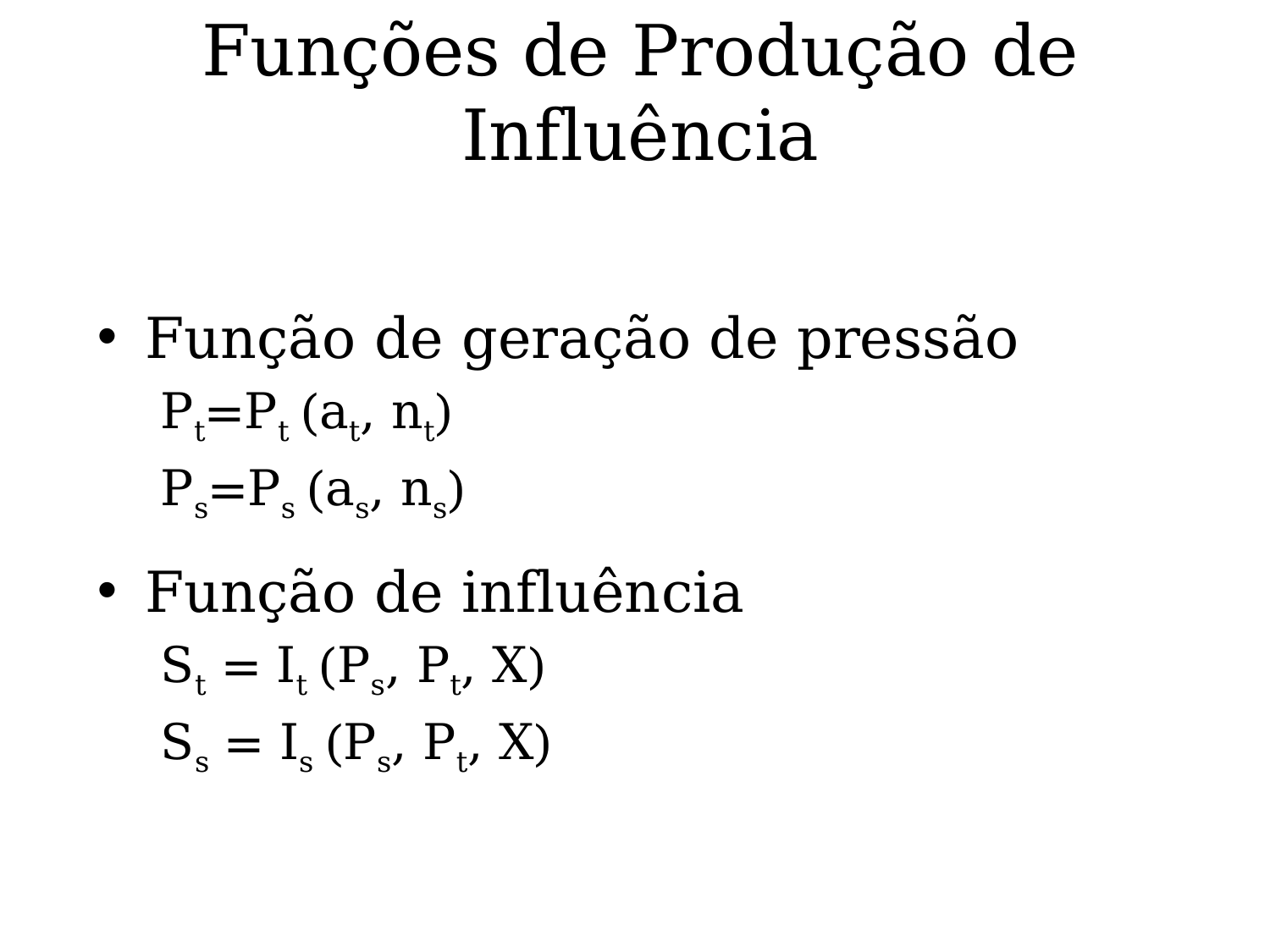

# Funções de Produção de Influência
Função de geração de pressão
Pt=Pt (at, nt)
Ps=Ps (as, ns)
Função de influência
St = It (Ps, Pt, X)
Ss = Is (Ps, Pt, X)